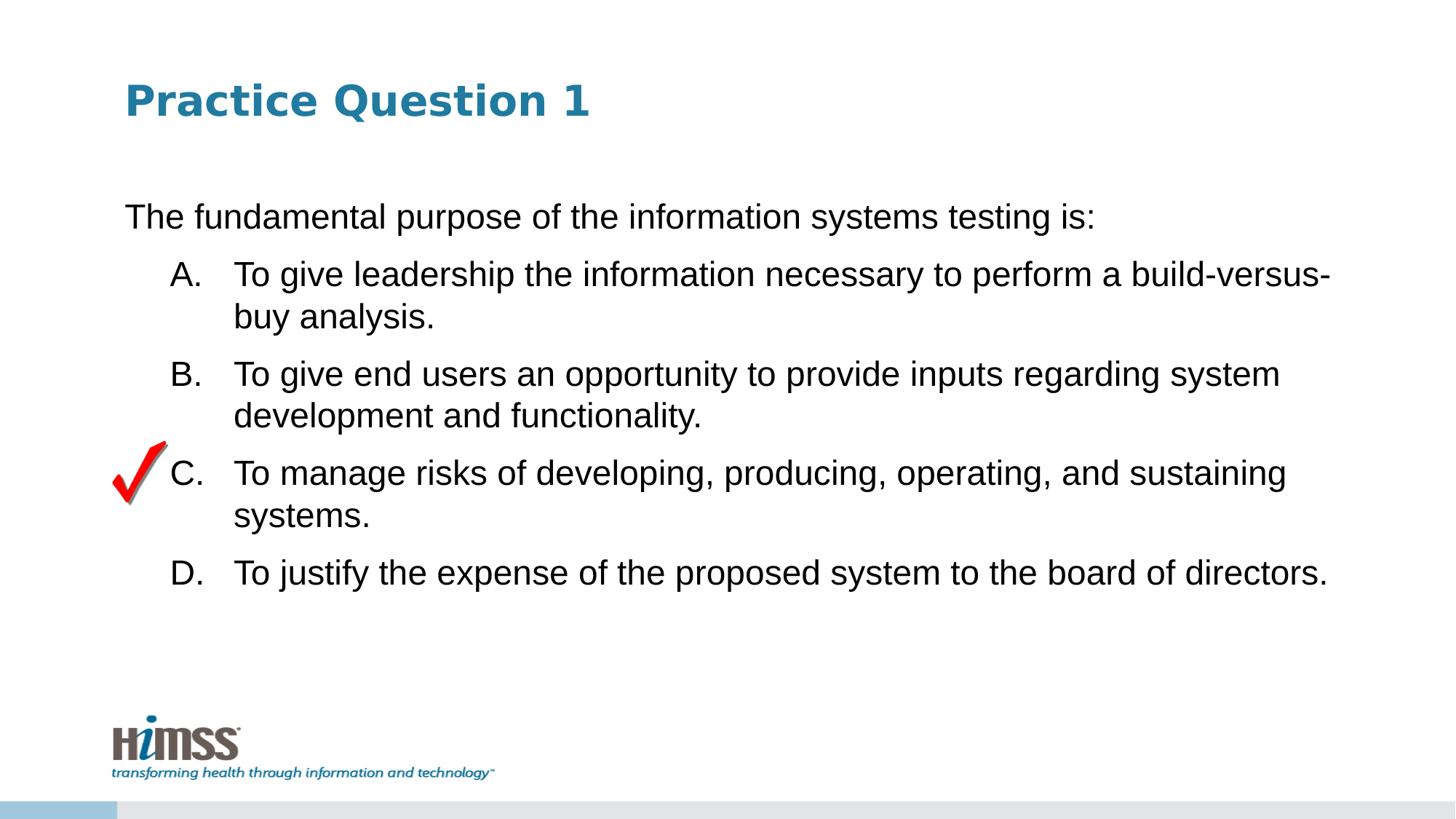

# Practice Question 1
The fundamental purpose of the information systems testing is:
To give leadership the information necessary to perform a build-versus-buy analysis.
To give end users an opportunity to provide inputs regarding system development and functionality.
To manage risks of developing, producing, operating, and sustaining systems.
To justify the expense of the proposed system to the board of directors.